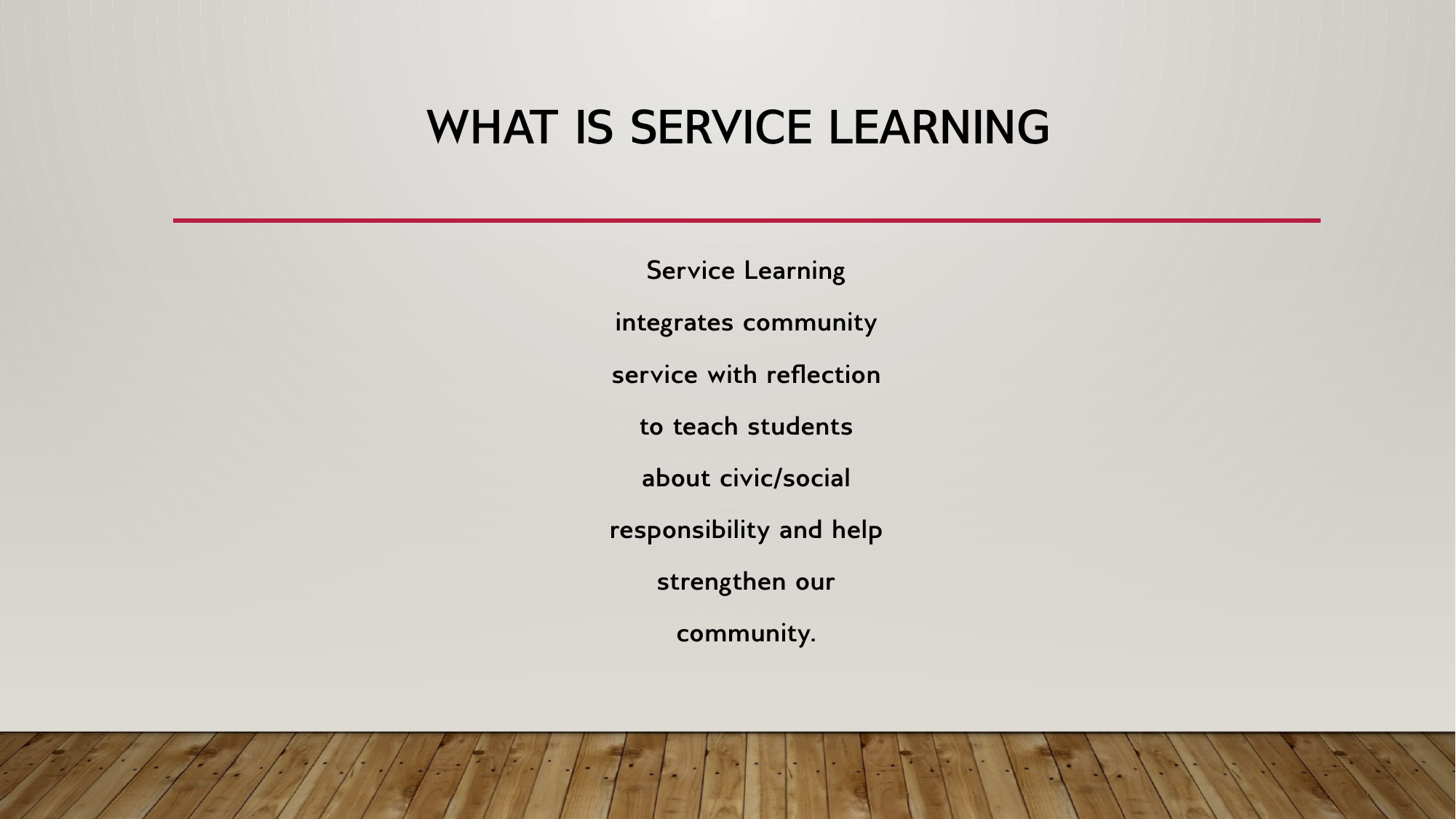

# What Is service Learning
Service Learning
integrates community
service with reflection
to teach students
about civic/social
responsibility and help
strengthen our
community.